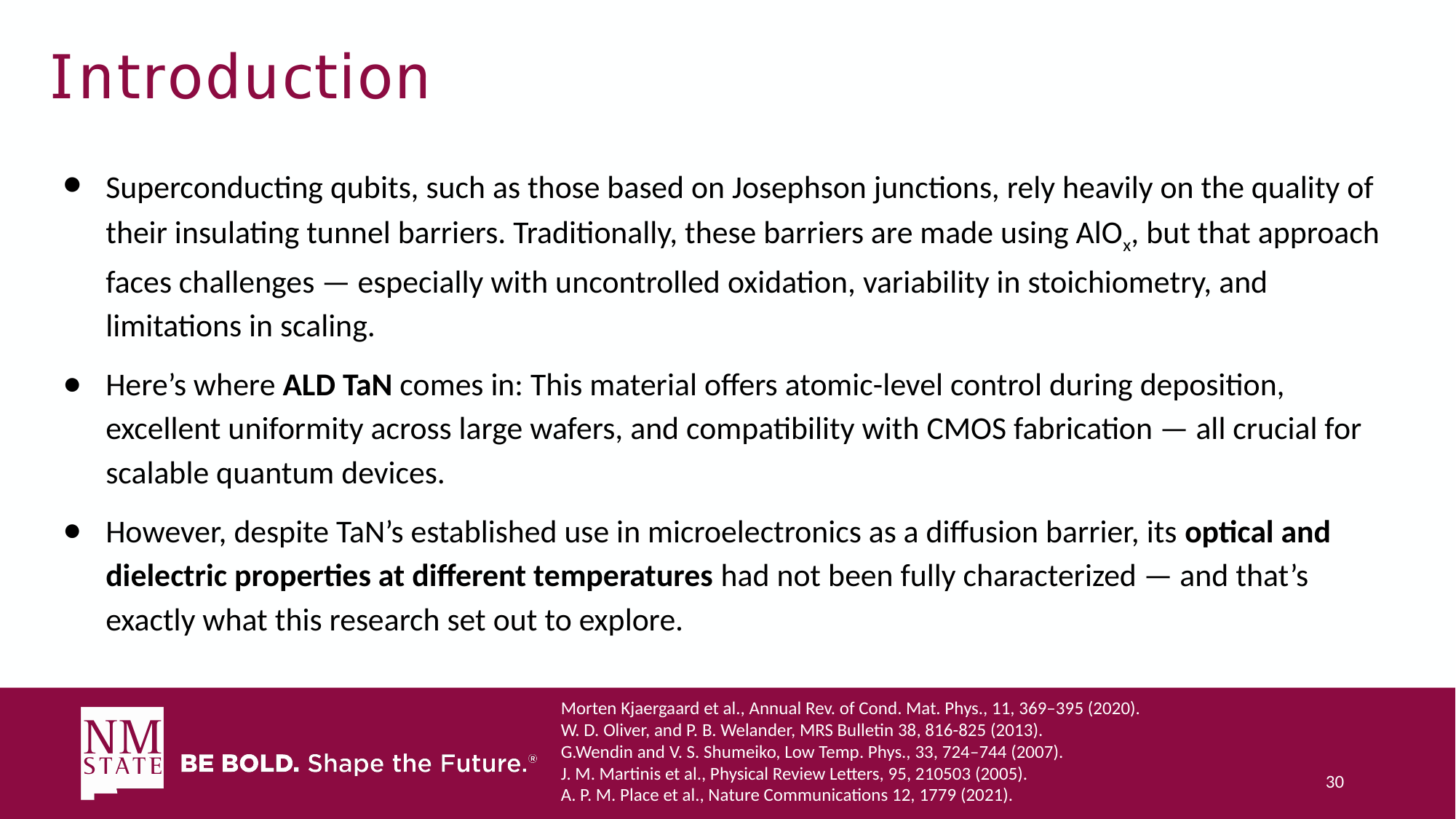

# Introduction
Superconducting qubits, such as those based on Josephson junctions, rely heavily on the quality of their insulating tunnel barriers. Traditionally, these barriers are made using AlOx, but that approach faces challenges — especially with uncontrolled oxidation, variability in stoichiometry, and limitations in scaling.
Here’s where ALD TaN comes in: This material offers atomic-level control during deposition, excellent uniformity across large wafers, and compatibility with CMOS fabrication — all crucial for scalable quantum devices.
However, despite TaN’s established use in microelectronics as a diffusion barrier, its optical and dielectric properties at different temperatures had not been fully characterized — and that’s exactly what this research set out to explore.
Morten Kjaergaard et al., Annual Rev. of Cond. Mat. Phys., 11, 369–395 (2020).
W. D. Oliver, and P. B. Welander, MRS Bulletin 38, 816-825 (2013).
G.Wendin and V. S. Shumeiko, Low Temp. Phys., 33, 724–744 (2007).
J. M. Martinis et al., Physical Review Letters, 95, 210503 (2005).
A. P. M. Place et al., Nature Communications 12, 1779 (2021).
30